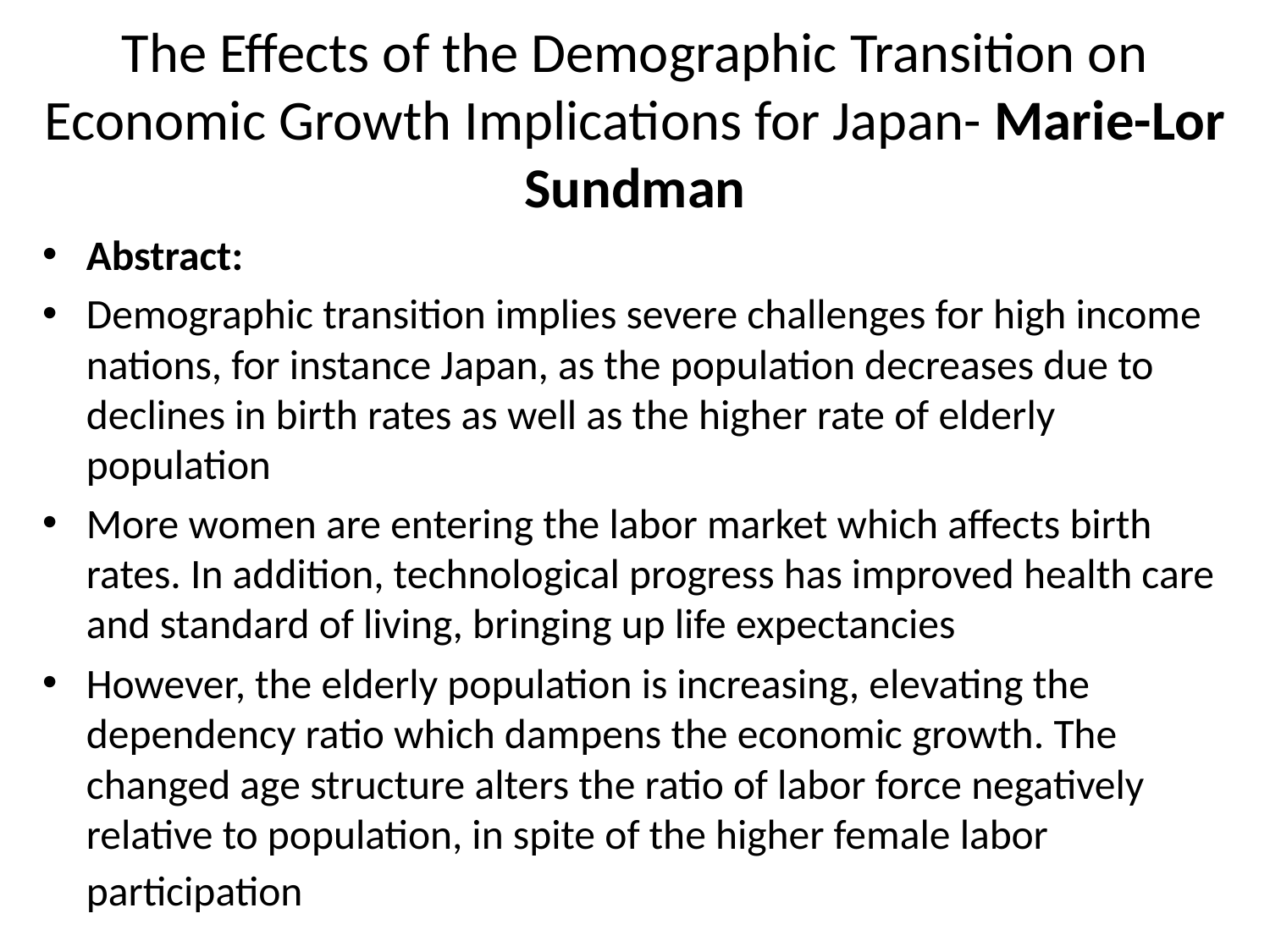

# The Effects of the Demographic Transition on Economic Growth Implications for Japan- Marie-Lor Sundman
Abstract:
Demographic transition implies severe challenges for high income nations, for instance Japan, as the population decreases due to declines in birth rates as well as the higher rate of elderly population
More women are entering the labor market which affects birth rates. In addition, technological progress has improved health care and standard of living, bringing up life expectancies
However, the elderly population is increasing, elevating the dependency ratio which dampens the economic growth. The changed age structure alters the ratio of labor force negatively relative to population, in spite of the higher female labor participation